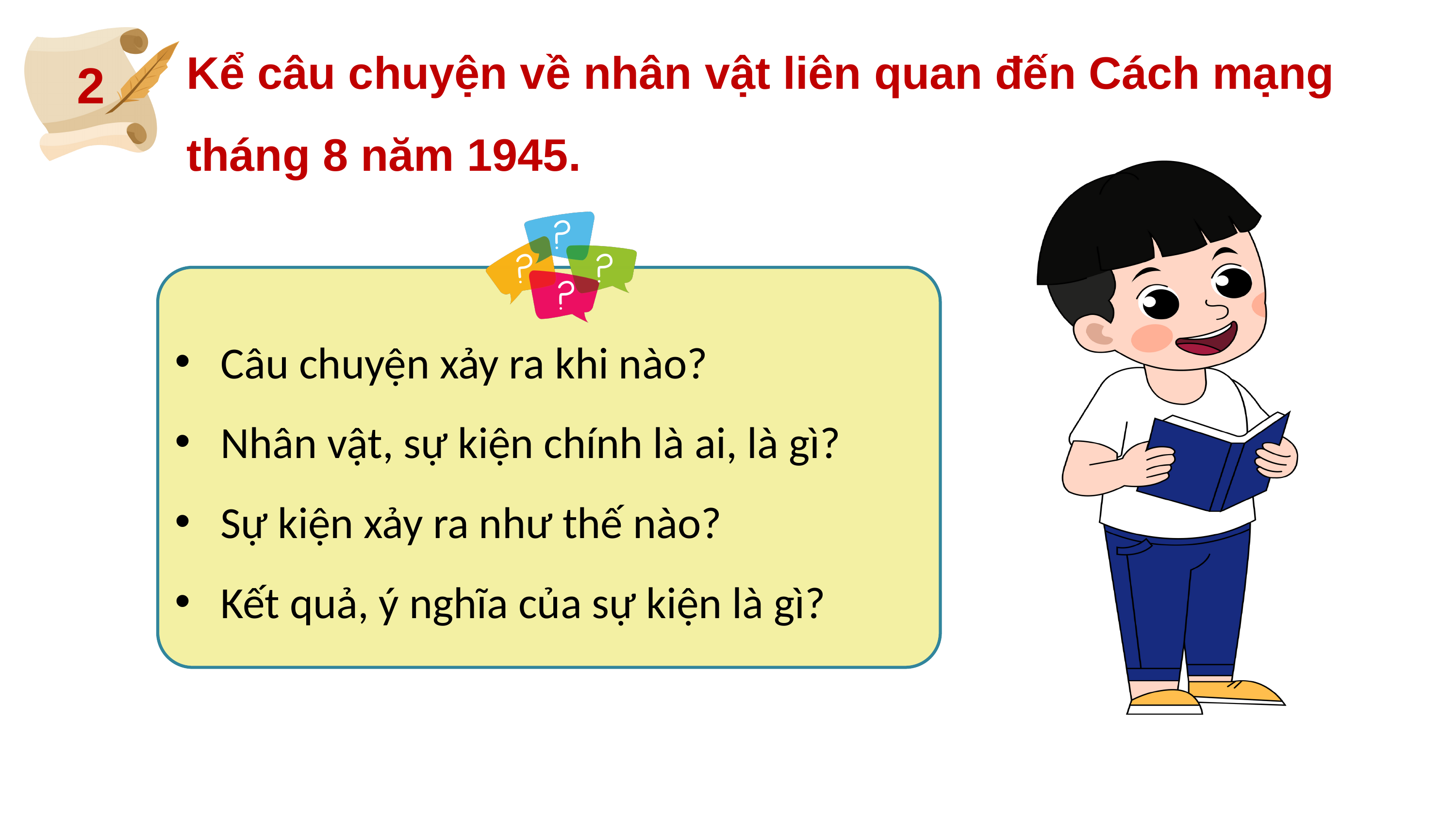

Kể câu chuyện về nhân vật liên quan đến Cách mạng tháng 8 năm 1945.

2

Câu chuyện xảy ra khi nào?
Nhân vật, sự kiện chính là ai, là gì?
Sự kiện xảy ra như thế nào?
Kết quả, ý nghĩa của sự kiện là gì?